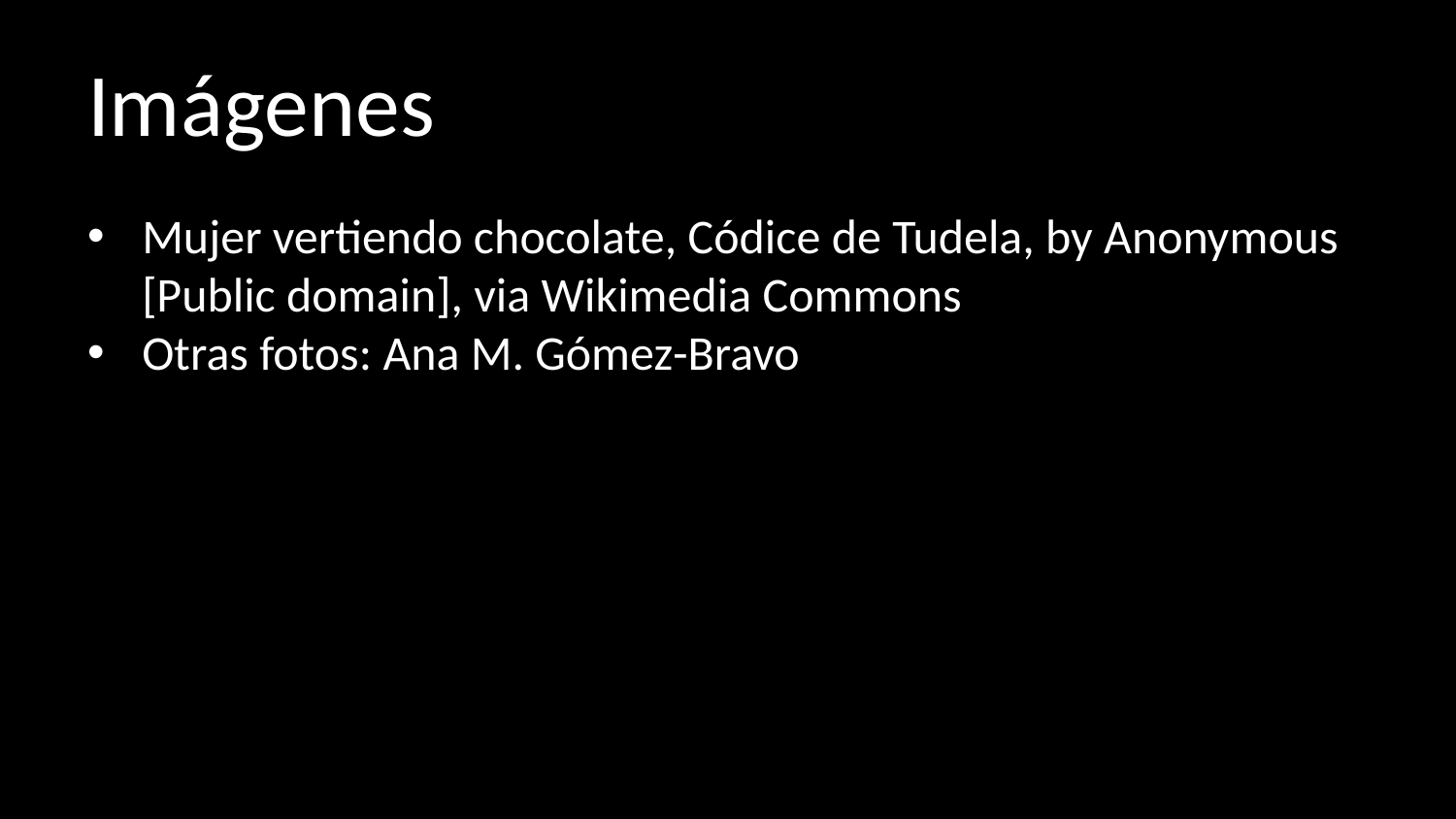

# Imágenes
Mujer vertiendo chocolate, Códice de Tudela, by Anonymous [Public domain], via Wikimedia Commons
Otras fotos: Ana M. Gómez-Bravo